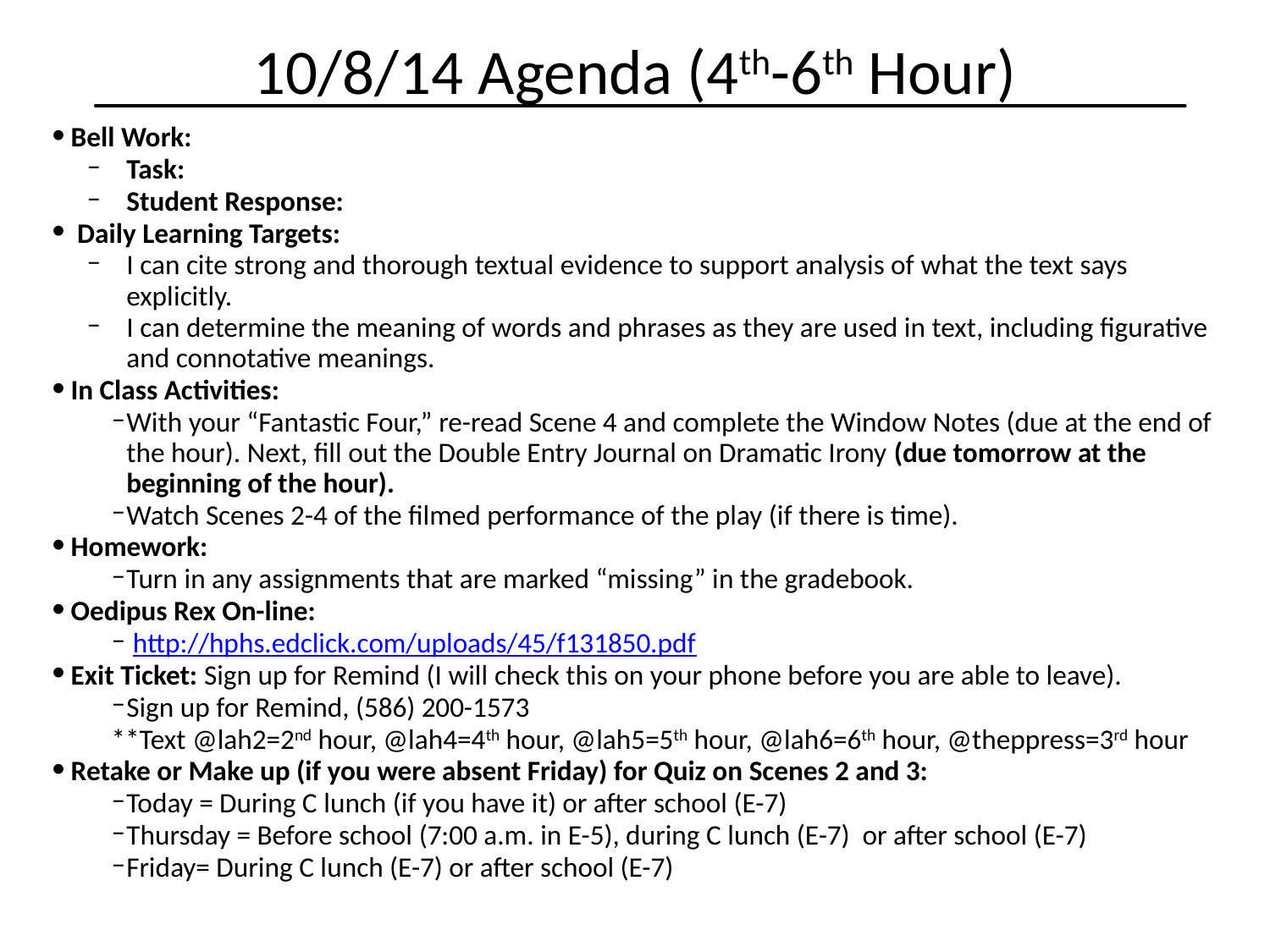

10/8/14 Agenda (4th-6th Hour)
Bell Work:
Task:
Student Response:
 Daily Learning Targets:
I can cite strong and thorough textual evidence to support analysis of what the text says explicitly.
I can determine the meaning of words and phrases as they are used in text, including figurative and connotative meanings.
In Class Activities:
With your “Fantastic Four,” re-read Scene 4 and complete the Window Notes (due at the end of the hour). Next, fill out the Double Entry Journal on Dramatic Irony (due tomorrow at the beginning of the hour).
Watch Scenes 2-4 of the filmed performance of the play (if there is time).
Homework:
Turn in any assignments that are marked “missing” in the gradebook.
Oedipus Rex On-line:
 http://hphs.edclick.com/uploads/45/f131850.pdf
Exit Ticket: Sign up for Remind (I will check this on your phone before you are able to leave).
Sign up for Remind, (586) 200-1573
**Text @lah2=2nd hour, @lah4=4th hour, @lah5=5th hour, @lah6=6th hour, @theppress=3rd hour
Retake or Make up (if you were absent Friday) for Quiz on Scenes 2 and 3:
Today = During C lunch (if you have it) or after school (E-7)
Thursday = Before school (7:00 a.m. in E-5), during C lunch (E-7)  or after school (E-7)
Friday= During C lunch (E-7) or after school (E-7)